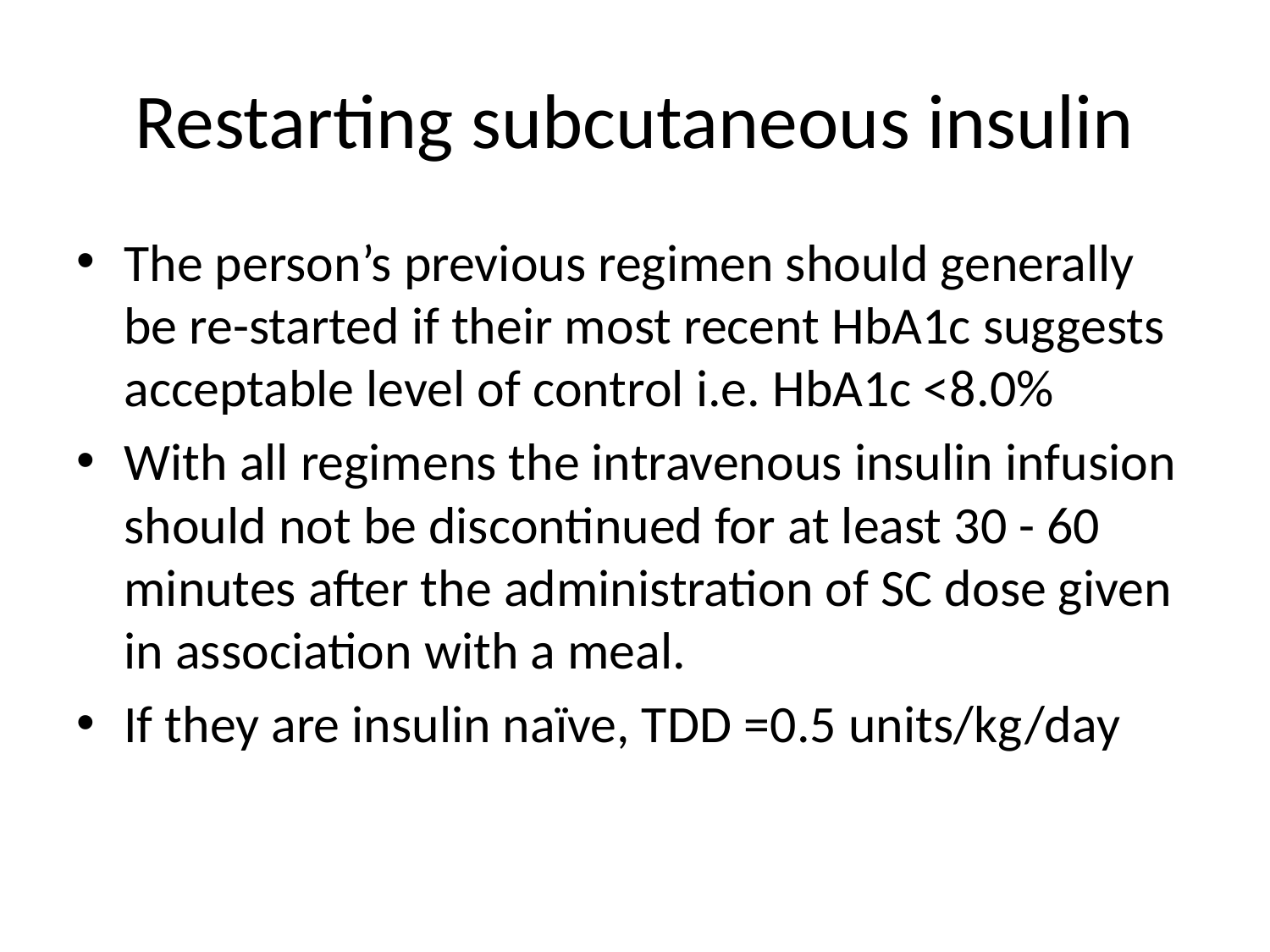

# Restarting subcutaneous insulin
The person’s previous regimen should generally be re-started if their most recent HbA1c suggests acceptable level of control i.e. HbA1c <8.0%
With all regimens the intravenous insulin infusion should not be discontinued for at least 30 - 60 minutes after the administration of SC dose given in association with a meal.
If they are insulin naïve, TDD =0.5 units/kg/day